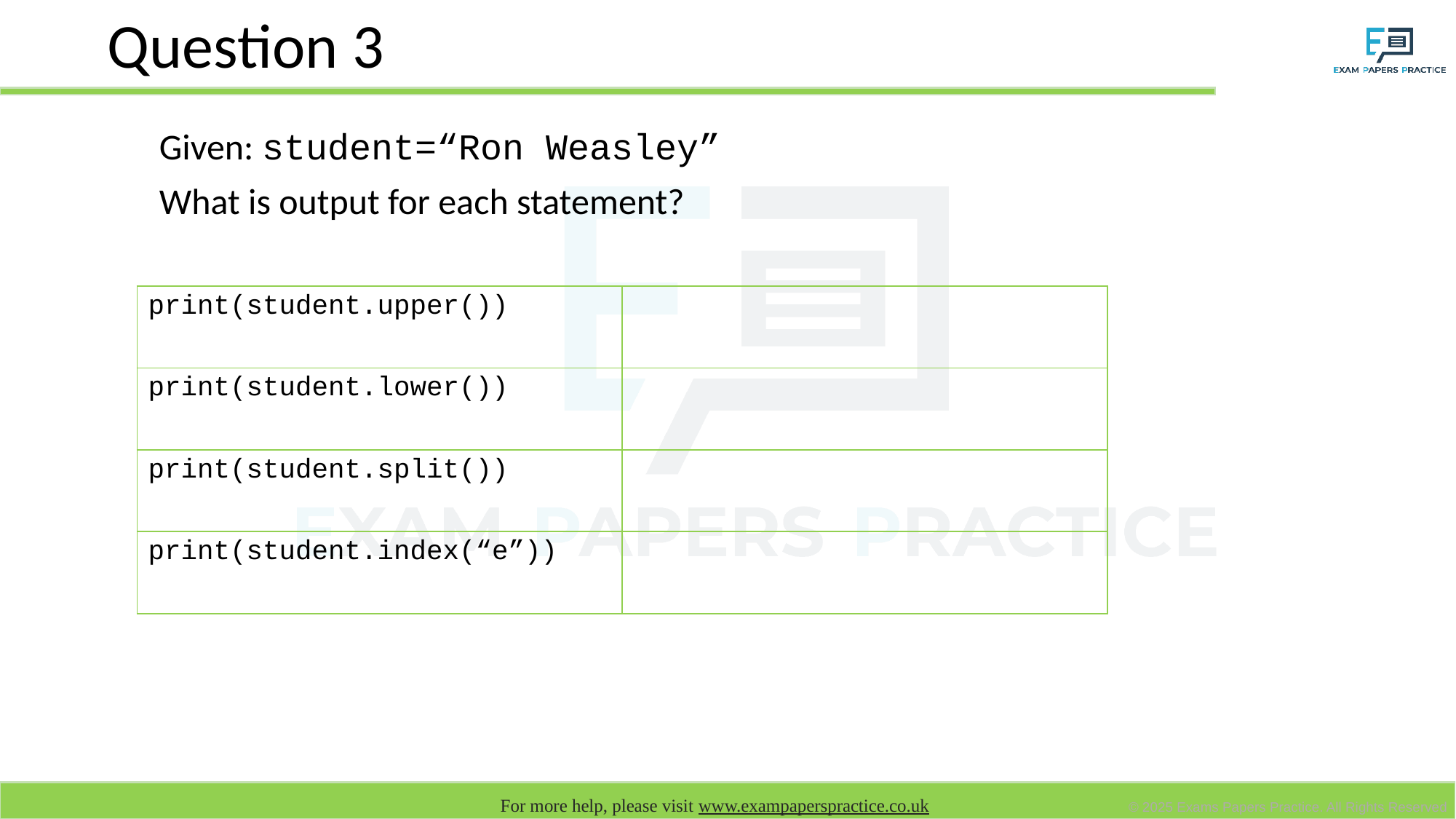

# Question 3
Given: student=“Ron Weasley”
What is output for each statement?

| print(student.upper()) |  |
| --- | --- |
| print(student.lower()) |  |
| print(student.split()) |  |
| print(student.index(“e”)) |  |